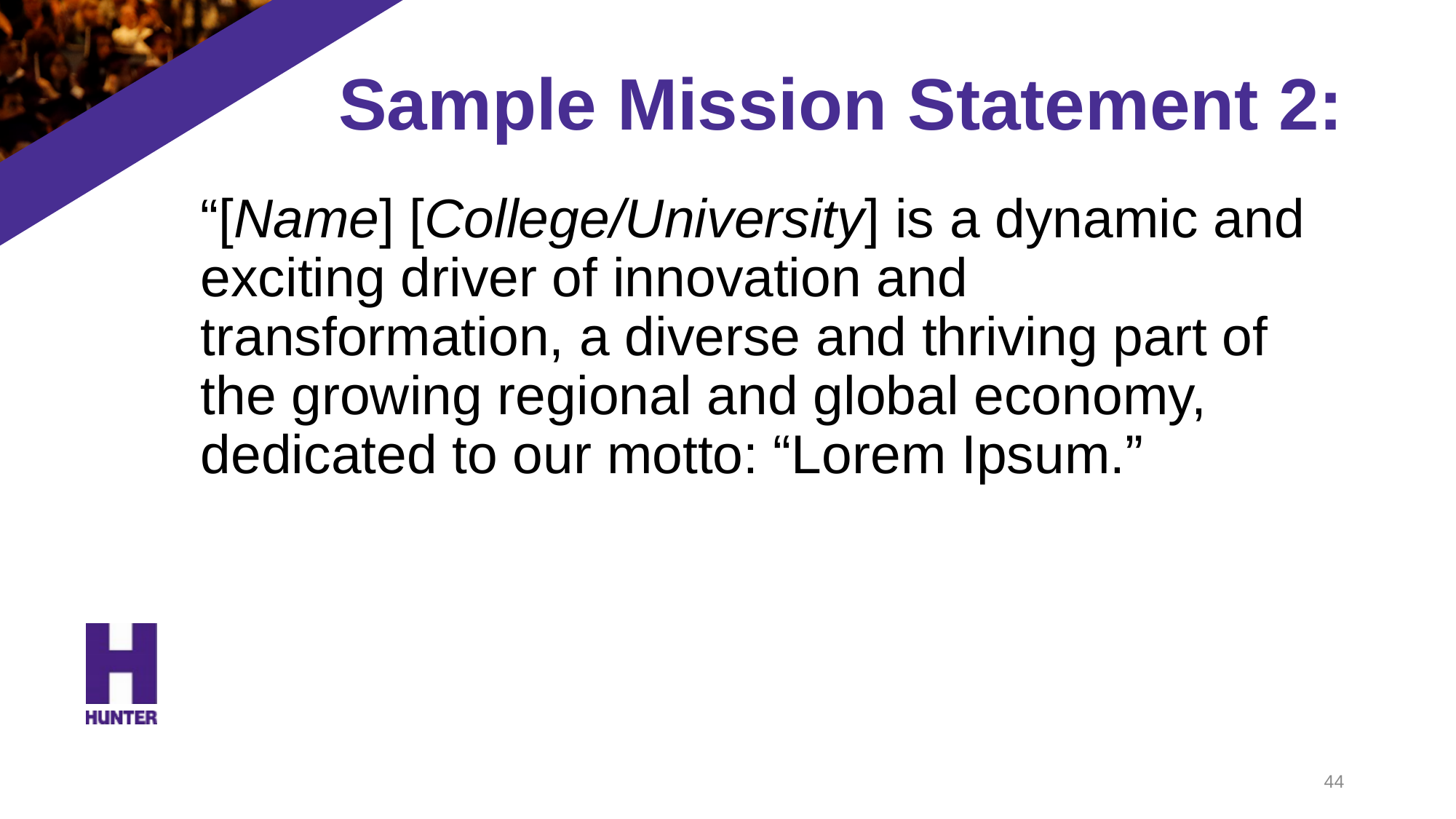

# Sample Mission Statement 2:
“[Name] [College/University] is a dynamic and exciting driver of innovation and transformation, a diverse and thriving part of the growing regional and global economy, dedicated to our motto: “Lorem Ipsum.”
44